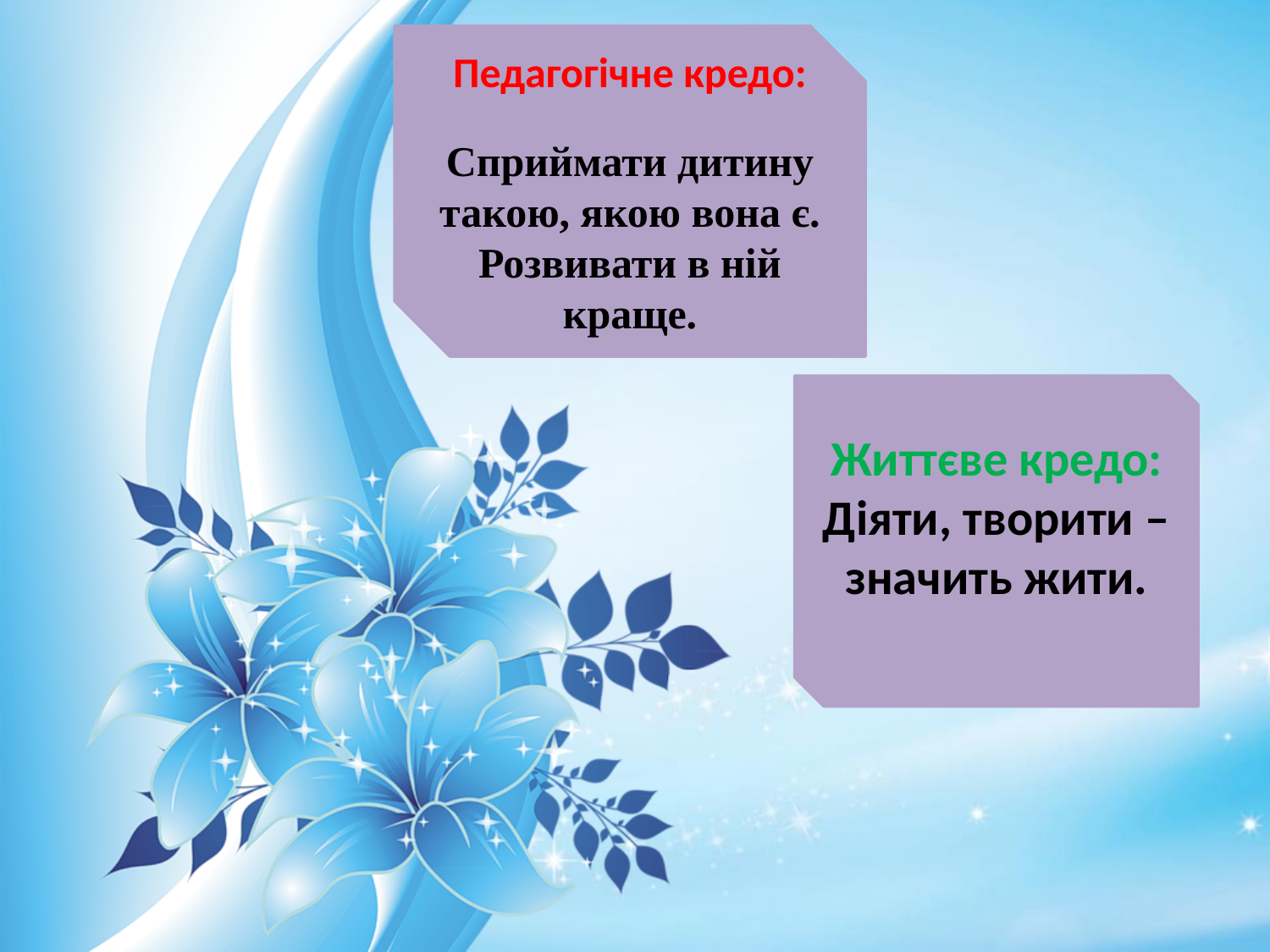

Педагогічне кредо:

Сприймати дитину такою, якою вона є. Розвивати в ній краще.

Життєве кредо:
Діяти, творити – значить жити.